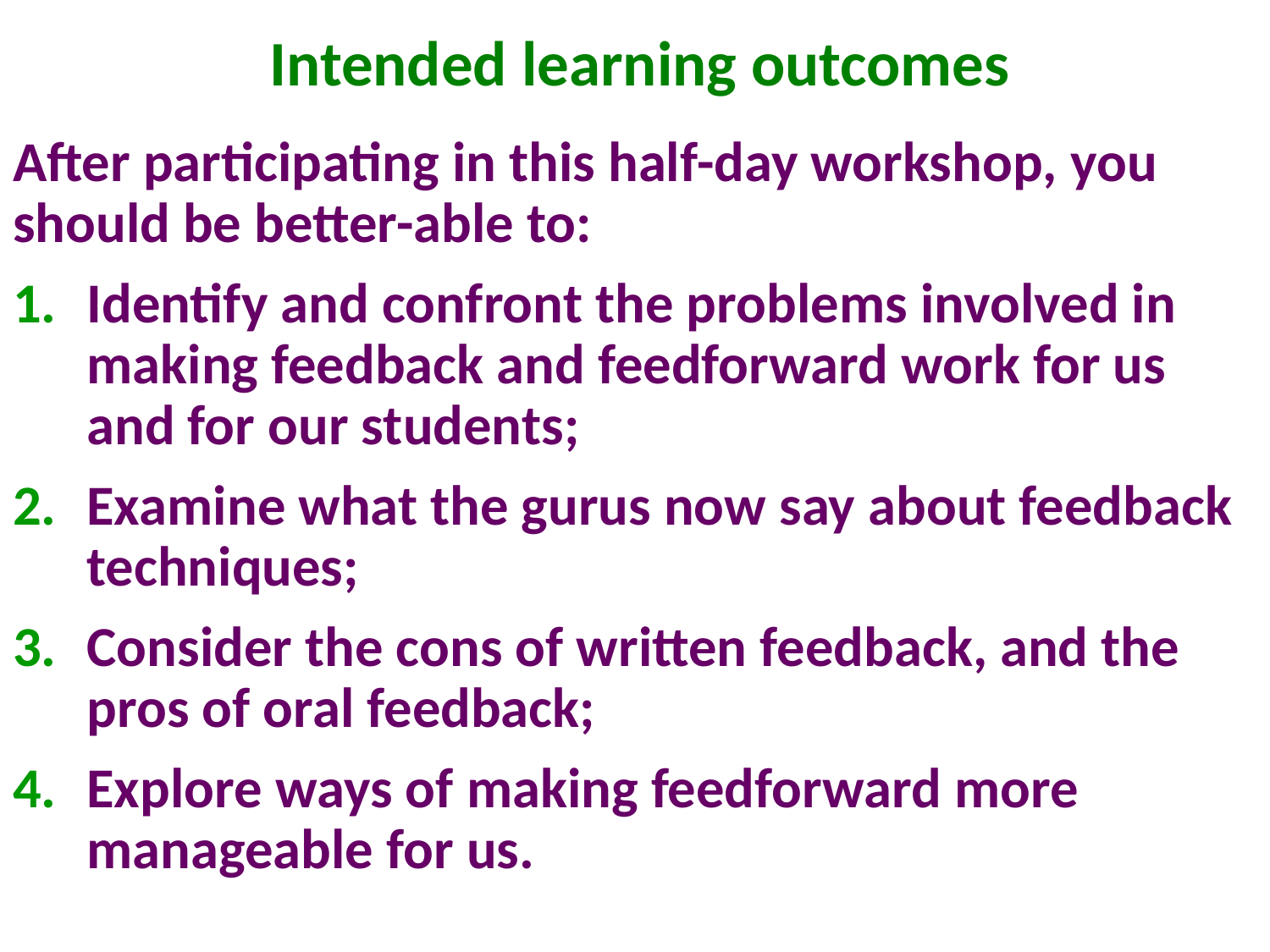

# Intended learning outcomes
After participating in this half-day workshop, you should be better-able to:
Identify and confront the problems involved in making feedback and feedforward work for us and for our students;
Examine what the gurus now say about feedback techniques;
Consider the cons of written feedback, and the pros of oral feedback;
Explore ways of making feedforward more manageable for us.